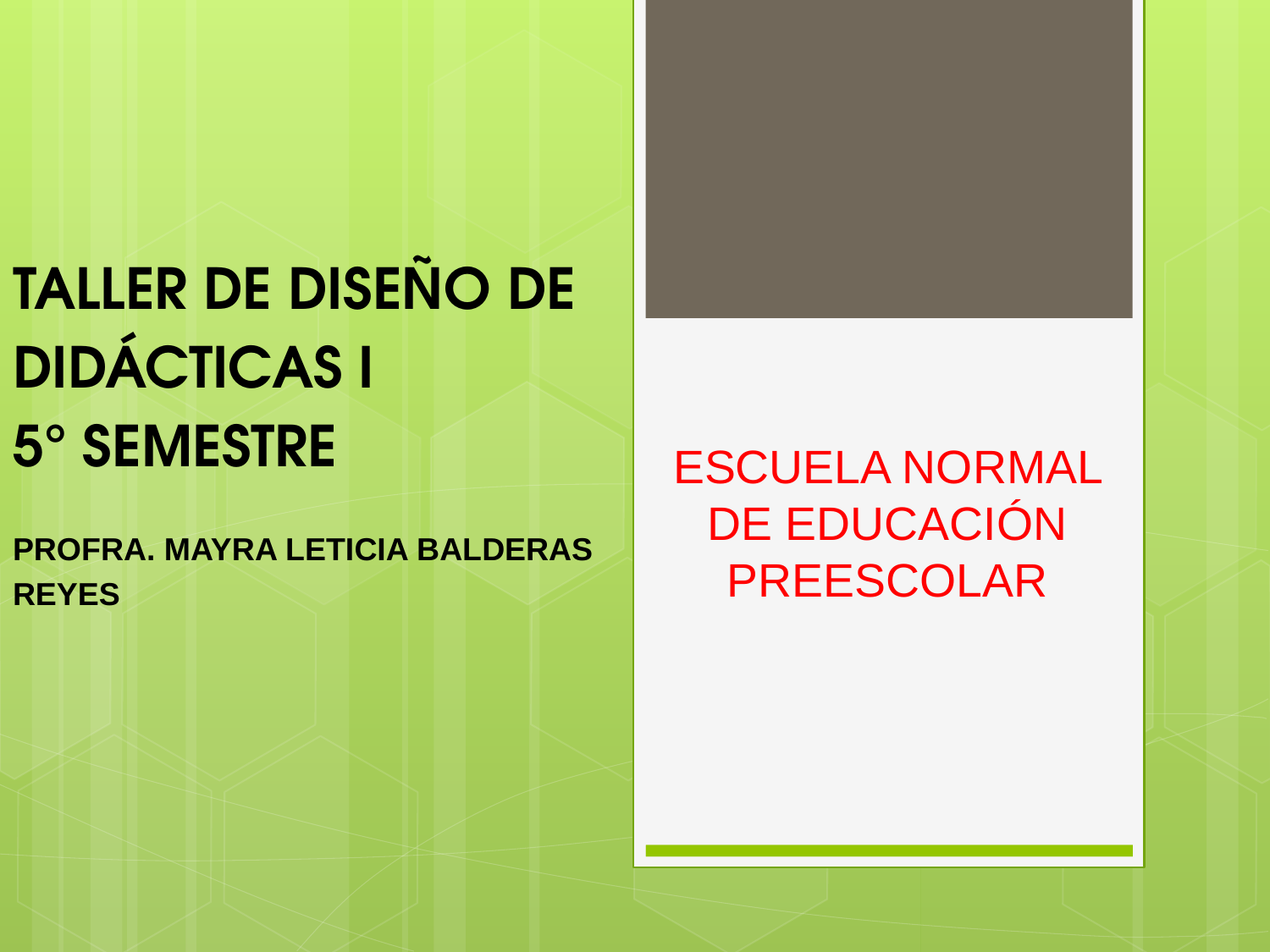

TALLER DE DISEÑO DE
DIDÁCTICAS I
5° SEMESTRE

PROFRA. MAYRA LETICIA BALDERAS
REYES

# ESCUELA NORMAL DE EDUCACIÓN PREESCOLAR